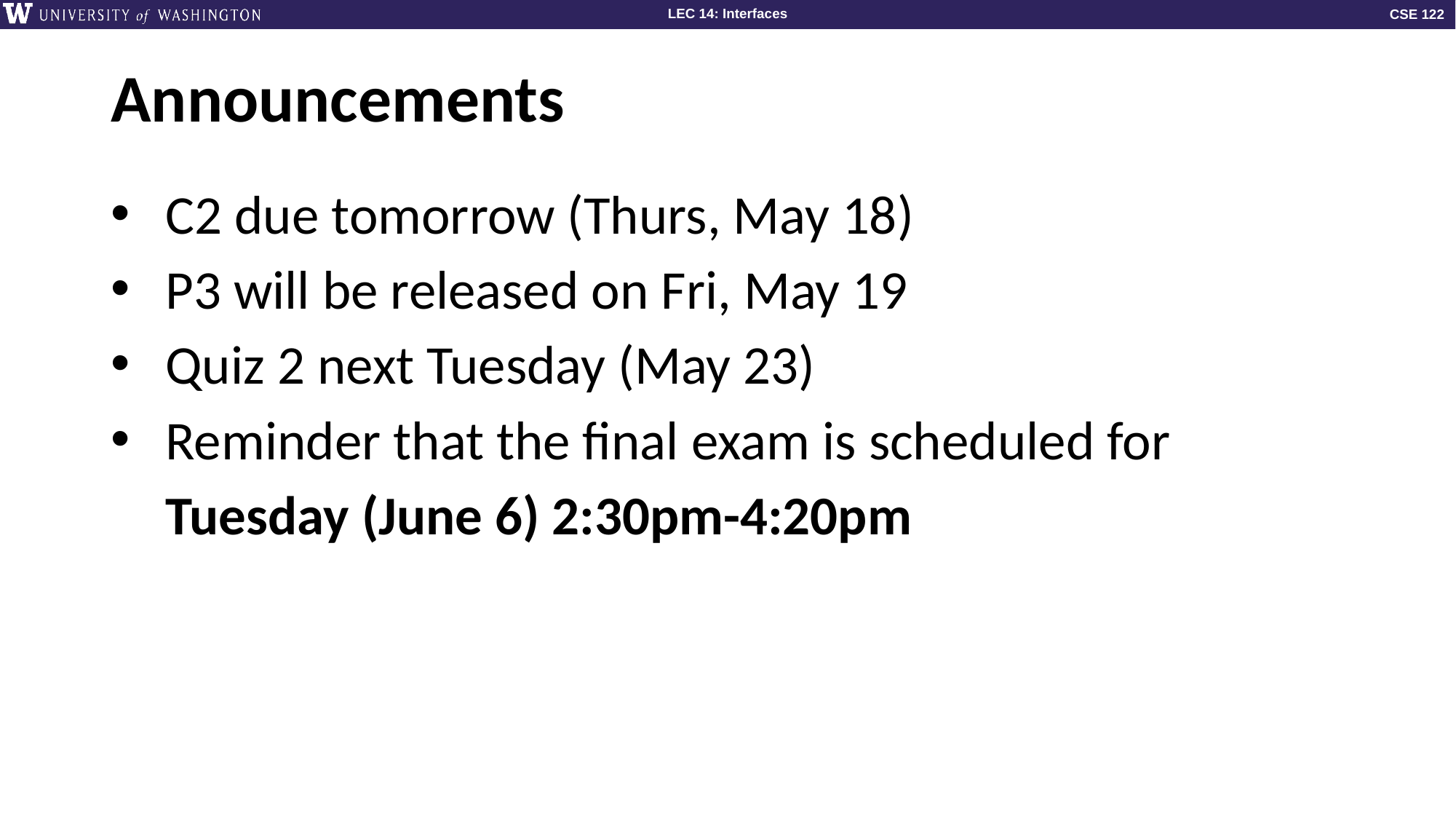

# Announcements
C2 due tomorrow (Thurs, May 18)
P3 will be released on Fri, May 19
Quiz 2 next Tuesday (May 23)
Reminder that the final exam is scheduled for Tuesday (June 6) 2:30pm-4:20pm